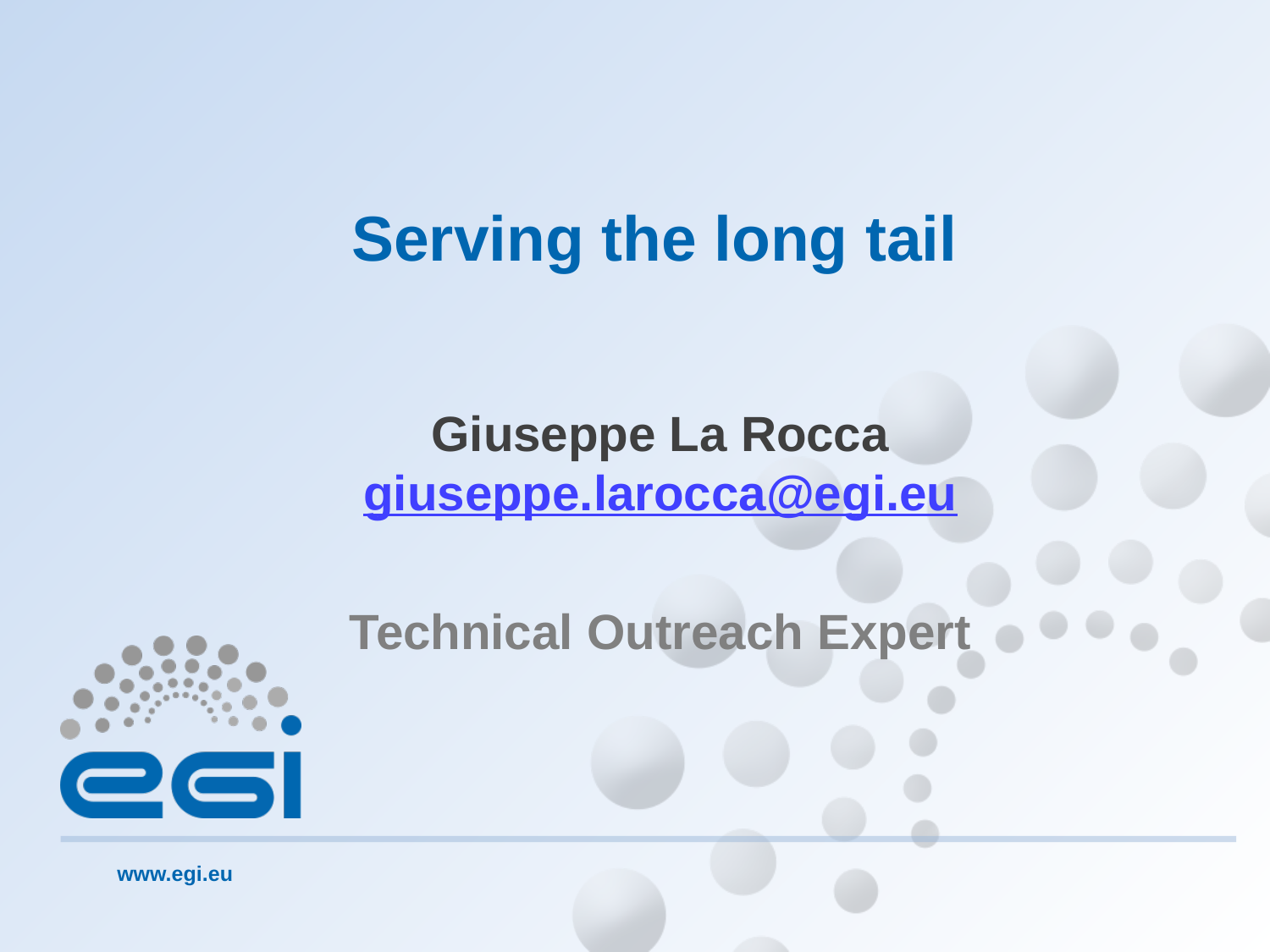

# Serving the long tail
Giuseppe La Rocca
giuseppe.larocca@egi.eu

Technical Outreach Expert